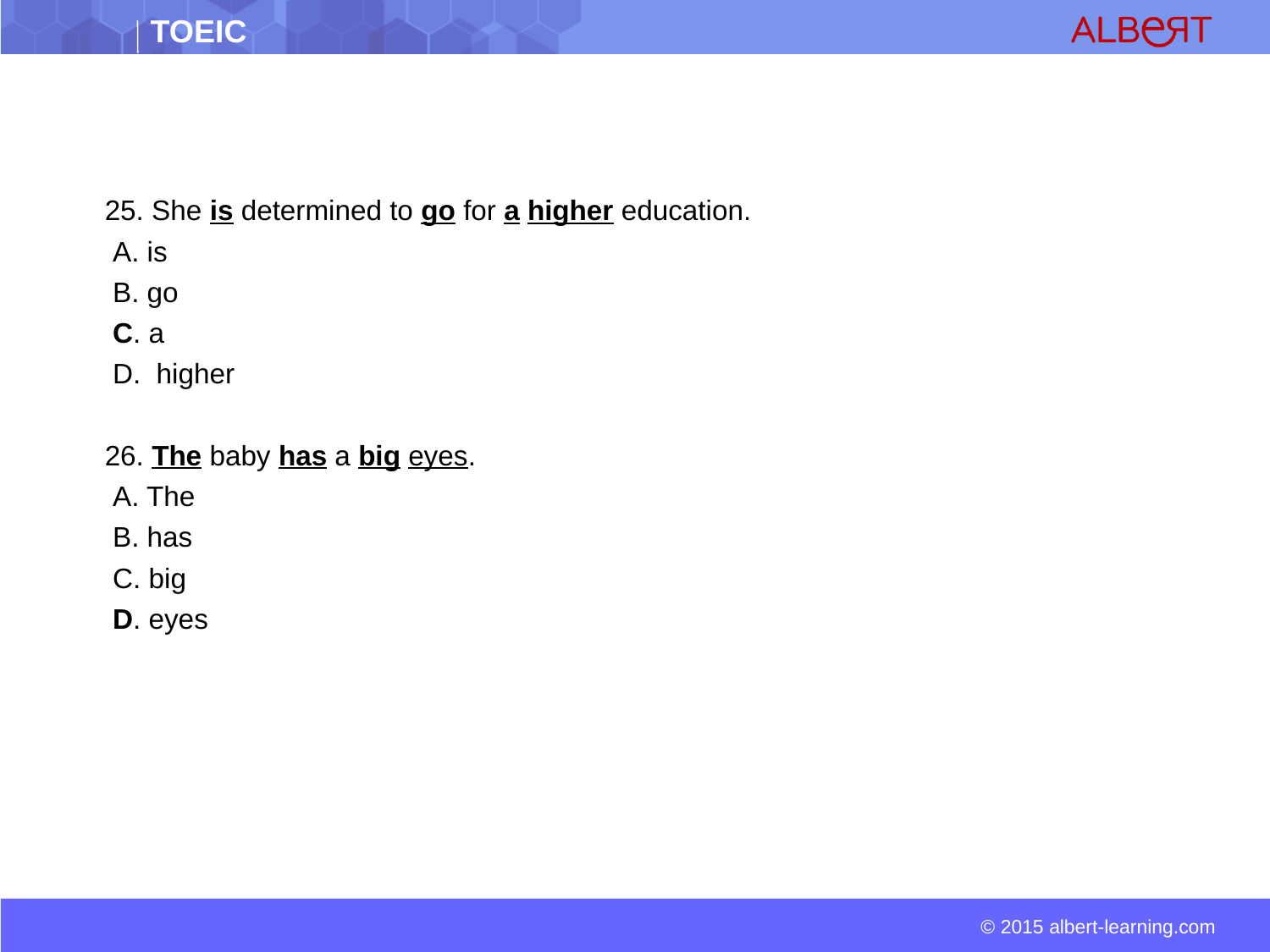

25. She is determined to go for a higher education.
  A. is
  B. go
  C. a
  D.  higher

 26. The baby has a big eyes.
  A. The
  B. has
  C. big
  D. eyes